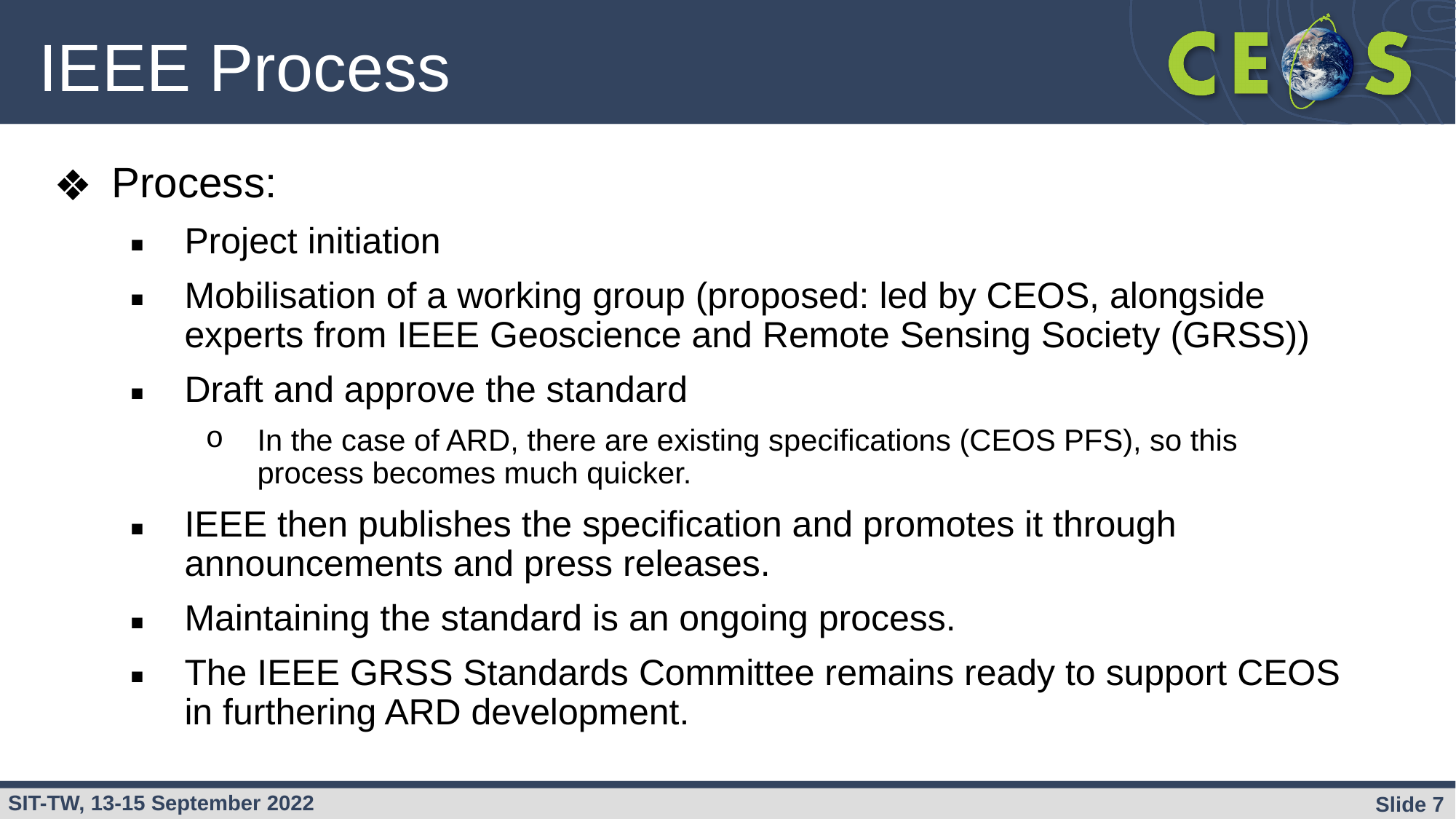

# IEEE Process
Process:
Project initiation
Mobilisation of a working group (proposed: led by CEOS, alongside experts from IEEE Geoscience and Remote Sensing Society (GRSS))
Draft and approve the standard
In the case of ARD, there are existing specifications (CEOS PFS), so this process becomes much quicker.
IEEE then publishes the specification and promotes it through announcements and press releases.
Maintaining the standard is an ongoing process.
The IEEE GRSS Standards Committee remains ready to support CEOS in furthering ARD development.